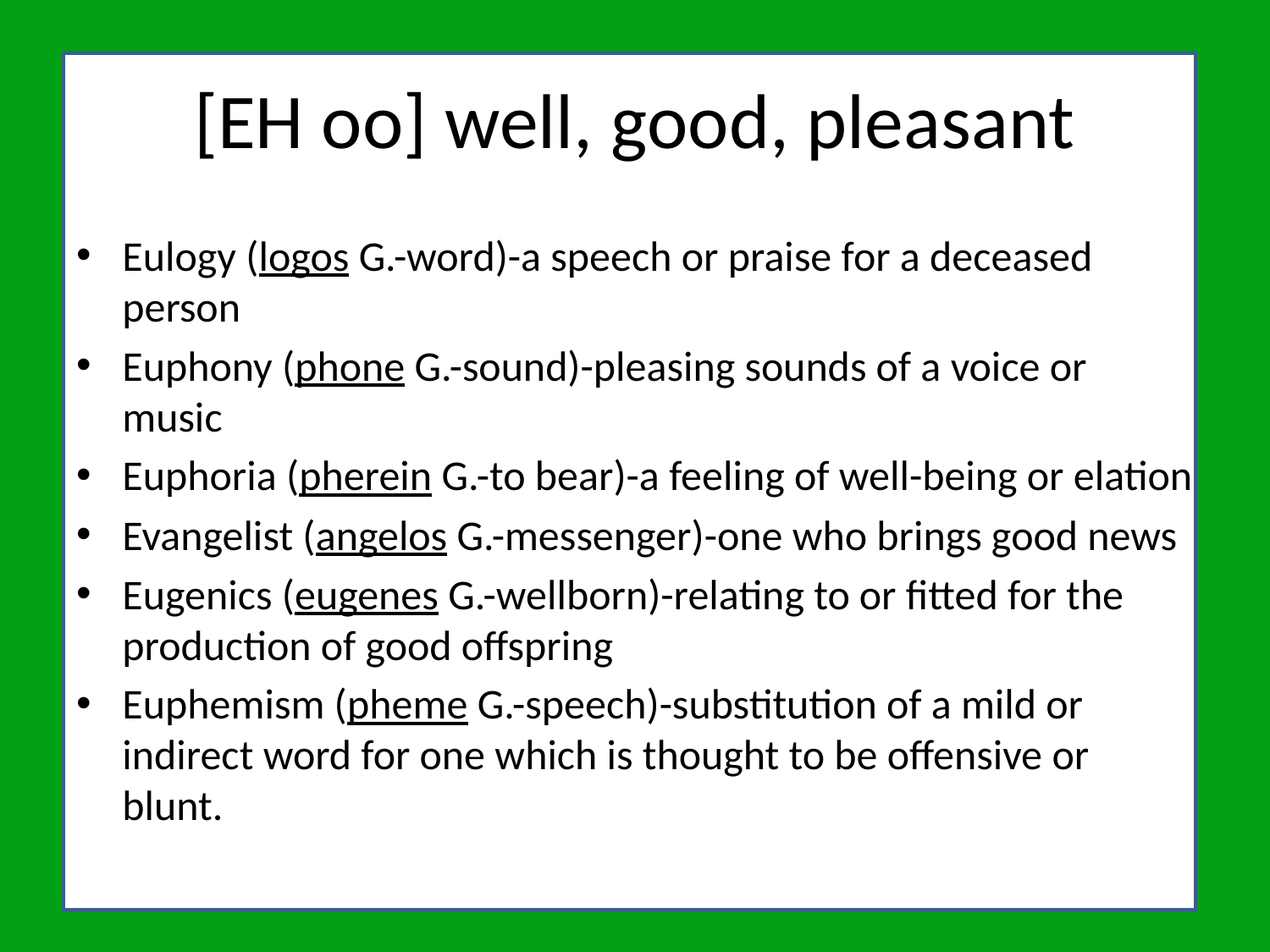

# [EH oo] well, good, pleasant

Eulogy (logos G.-word)-a speech or praise for a deceased person
Euphony (phone G.-sound)-pleasing sounds of a voice or music
Euphoria (pherein G.-to bear)-a feeling of well-being or elation
Evangelist (angelos G.-messenger)-one who brings good news
Eugenics (eugenes G.-wellborn)-relating to or fitted for the production of good offspring
Euphemism (pheme G.-speech)-substitution of a mild or indirect word for one which is thought to be offensive or blunt.